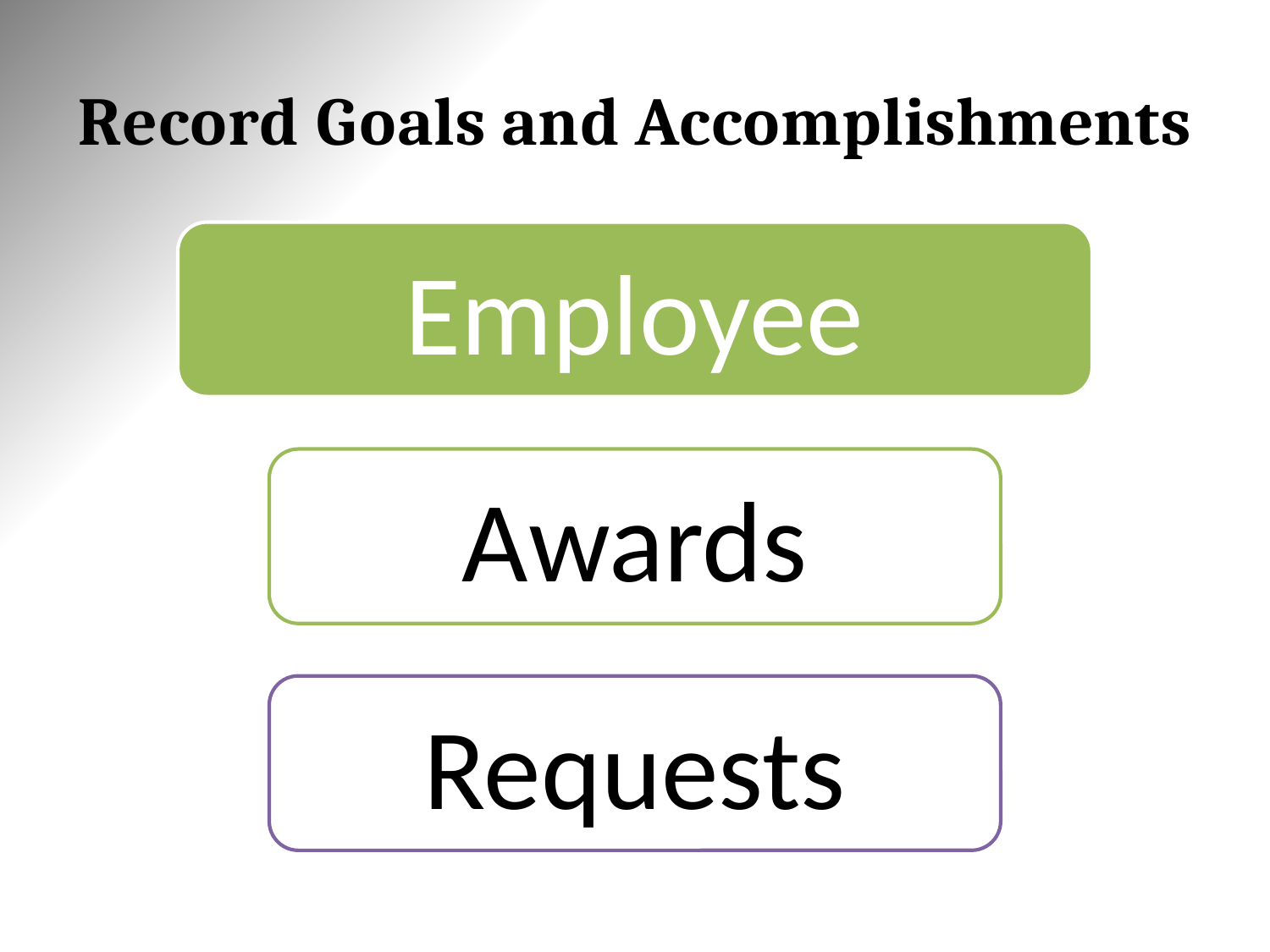

# Record Goals and Accomplishments
Employee
Awards
Requests